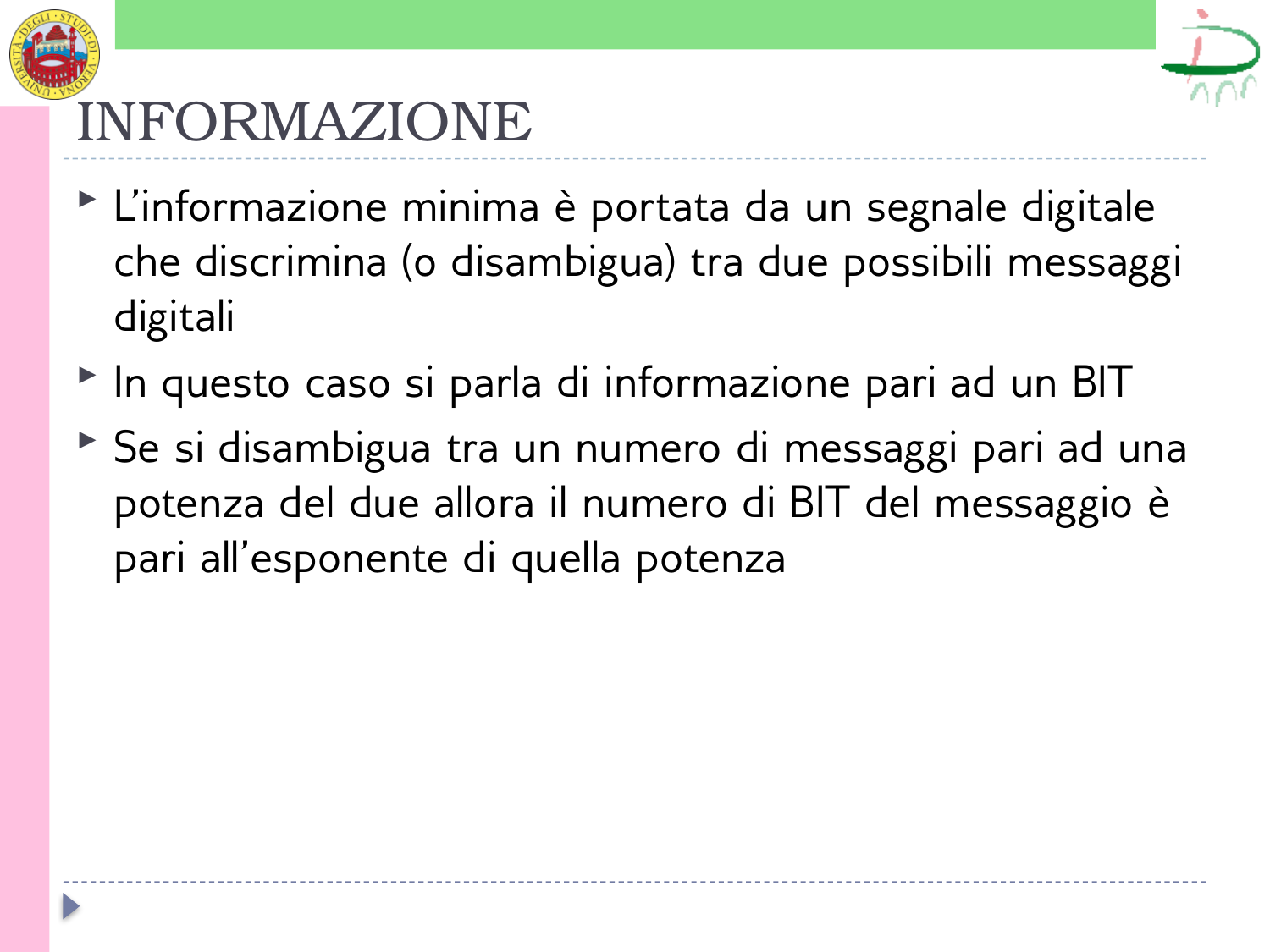

# INFORMAZIONE
L’informazione minima è portata da un segnale digitale che discrimina (o disambigua) tra due possibili messaggi digitali
In questo caso si parla di informazione pari ad un BIT
Se si disambigua tra un numero di messaggi pari ad una potenza del due allora il numero di BIT del messaggio è pari all’esponente di quella potenza